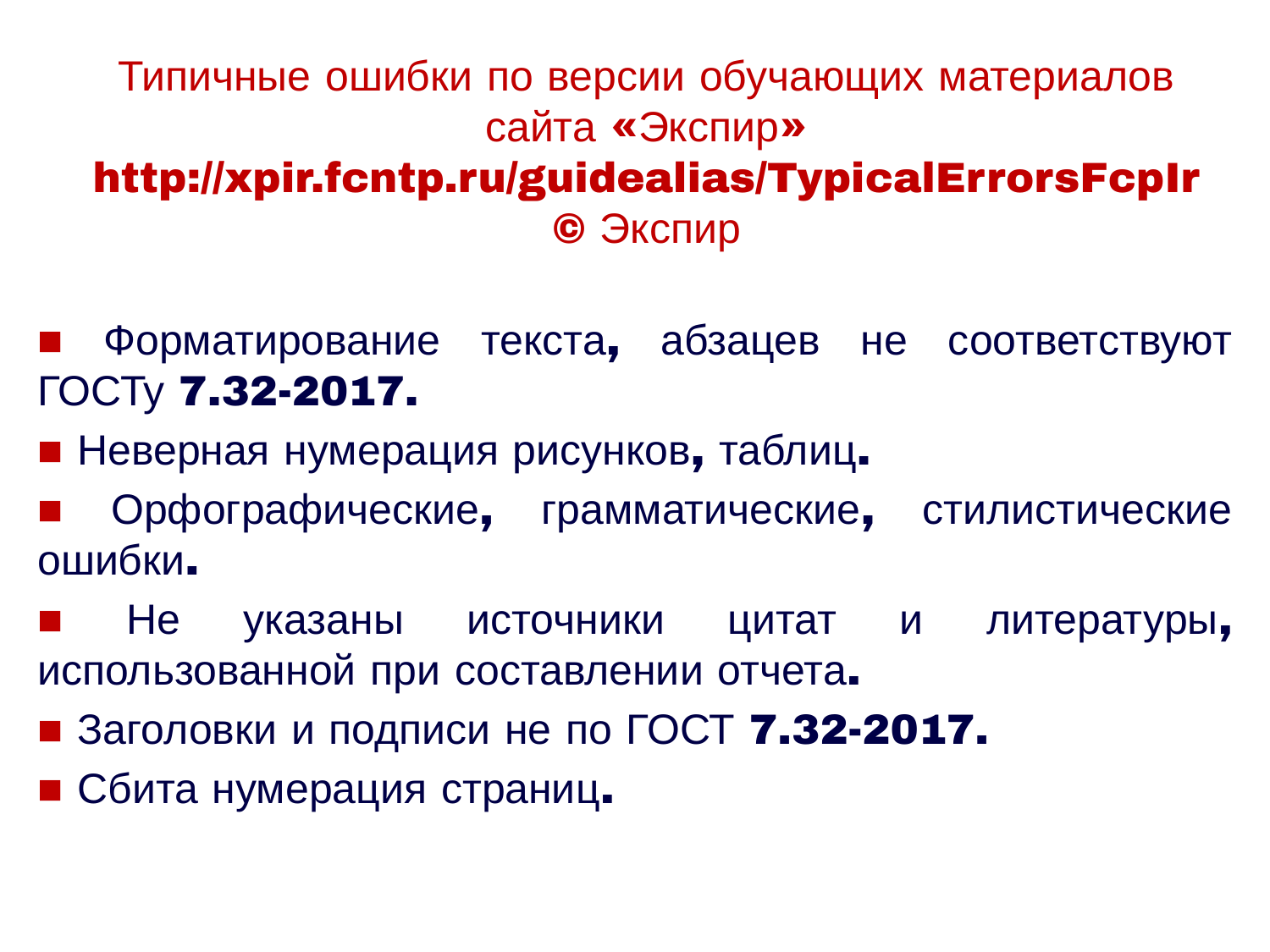

# Типичные ошибки по версии обучающих материалов сайта «Экспир» http://xpir.fcntp.ru/guidealias/TypicalErrorsFcpIr © Экспир
■ Форматирование текста, абзацев не соответствуют ГОСТу 7.32-2017.
■ Неверная нумерация рисунков, таблиц.
■ Орфографические, грамматические, стилистические ошибки.
■ Не указаны источники цитат и литературы, использованной при составлении отчета.
■ Заголовки и подписи не по ГОСТ 7.32-2017.
■ Сбита нумерация страниц.